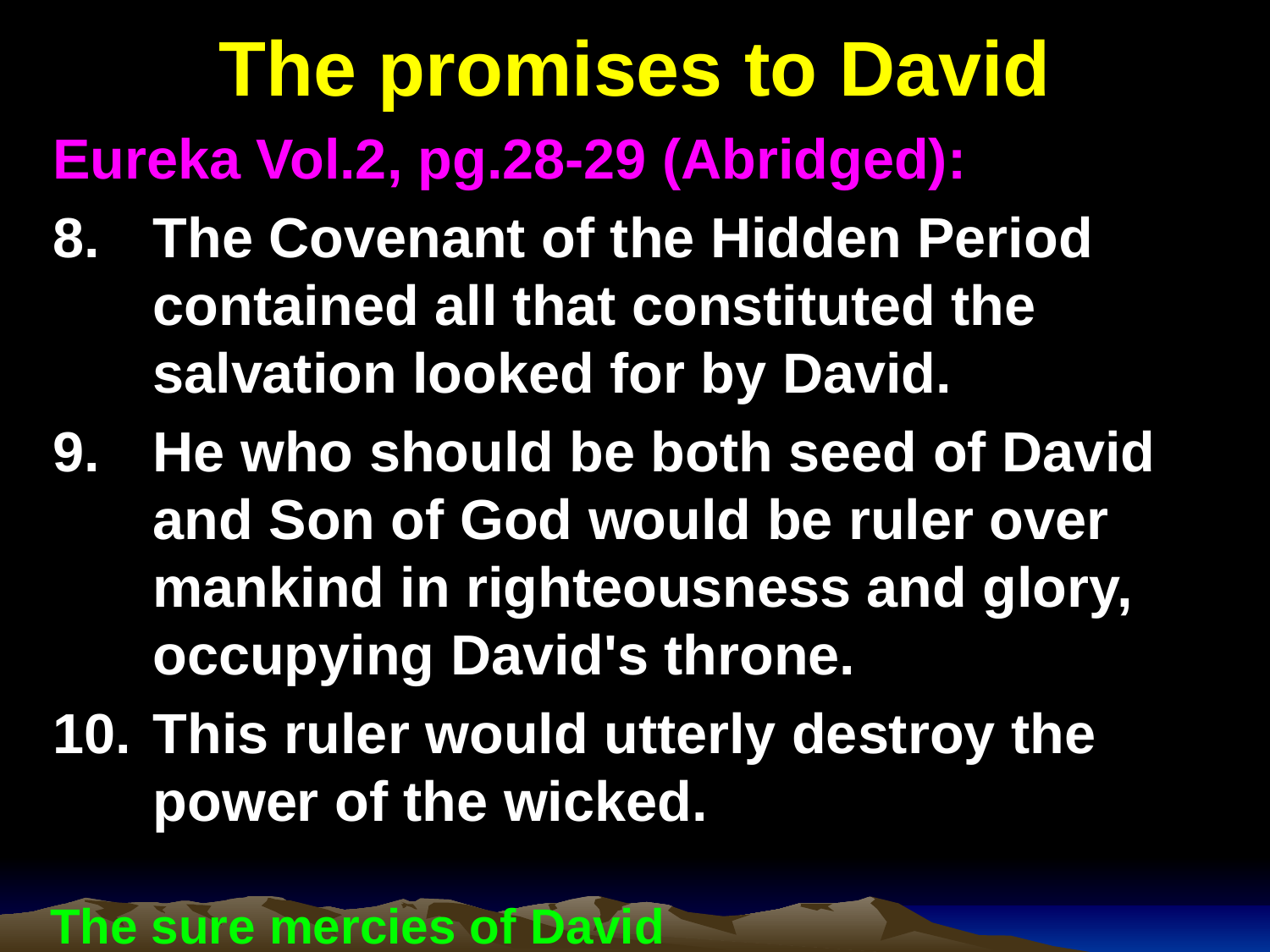

# The promises to David
Eureka Vol.2, pg.28-29 (Abridged):
8.	The Covenant of the Hidden Period contained all that constituted the salvation looked for by David.
9.	He who should be both seed of David and Son of God would be ruler over mankind in righteousness and glory, occupying David's throne.
10.	This ruler would utterly destroy the power of the wicked.

The sure mercies of David